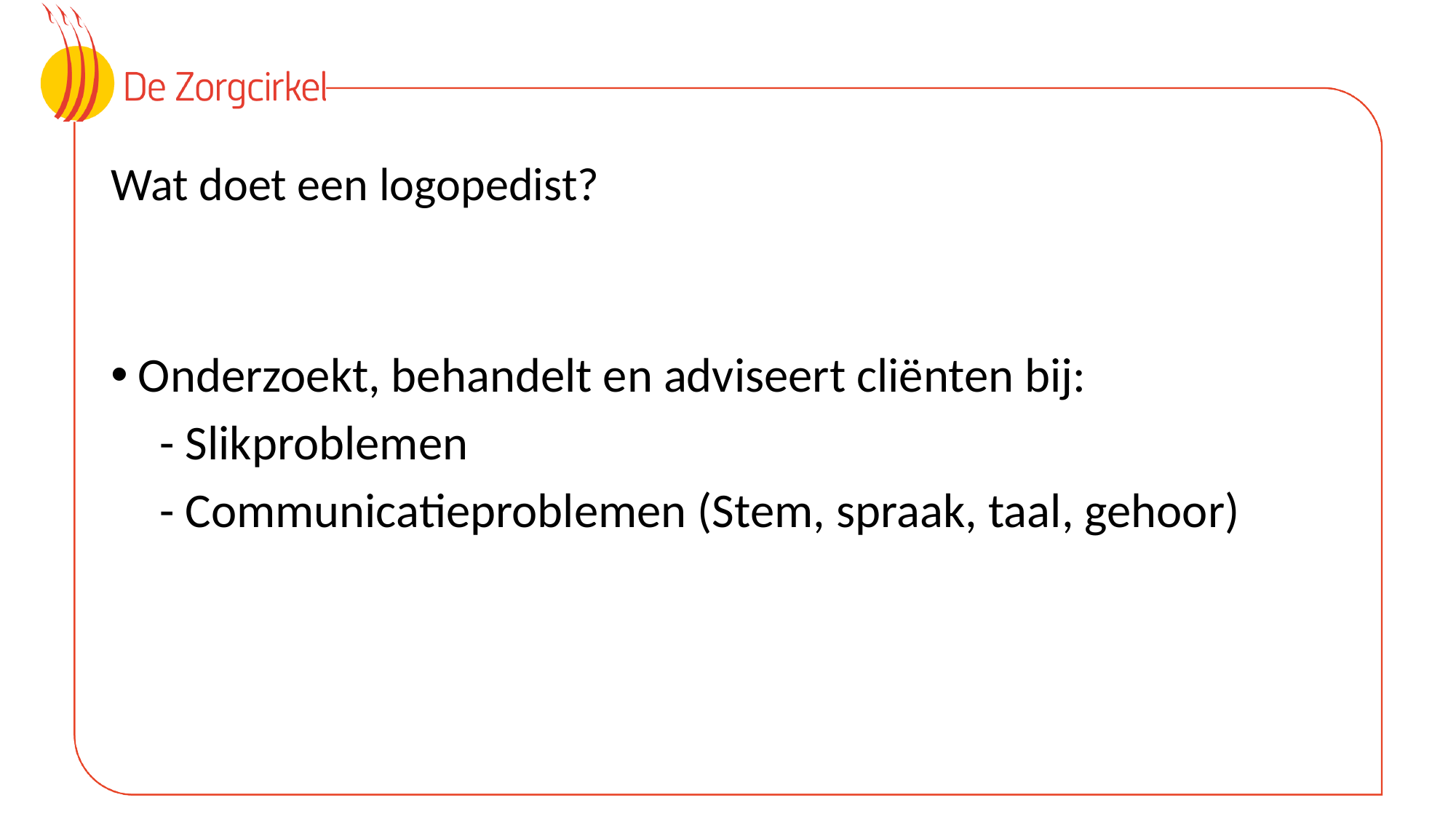

# Wat doet een logopedist?

Onderzoekt, behandelt en adviseert cliënten bij:
 - Slikproblemen
 - Communicatieproblemen (Stem, spraak, taal, gehoor)